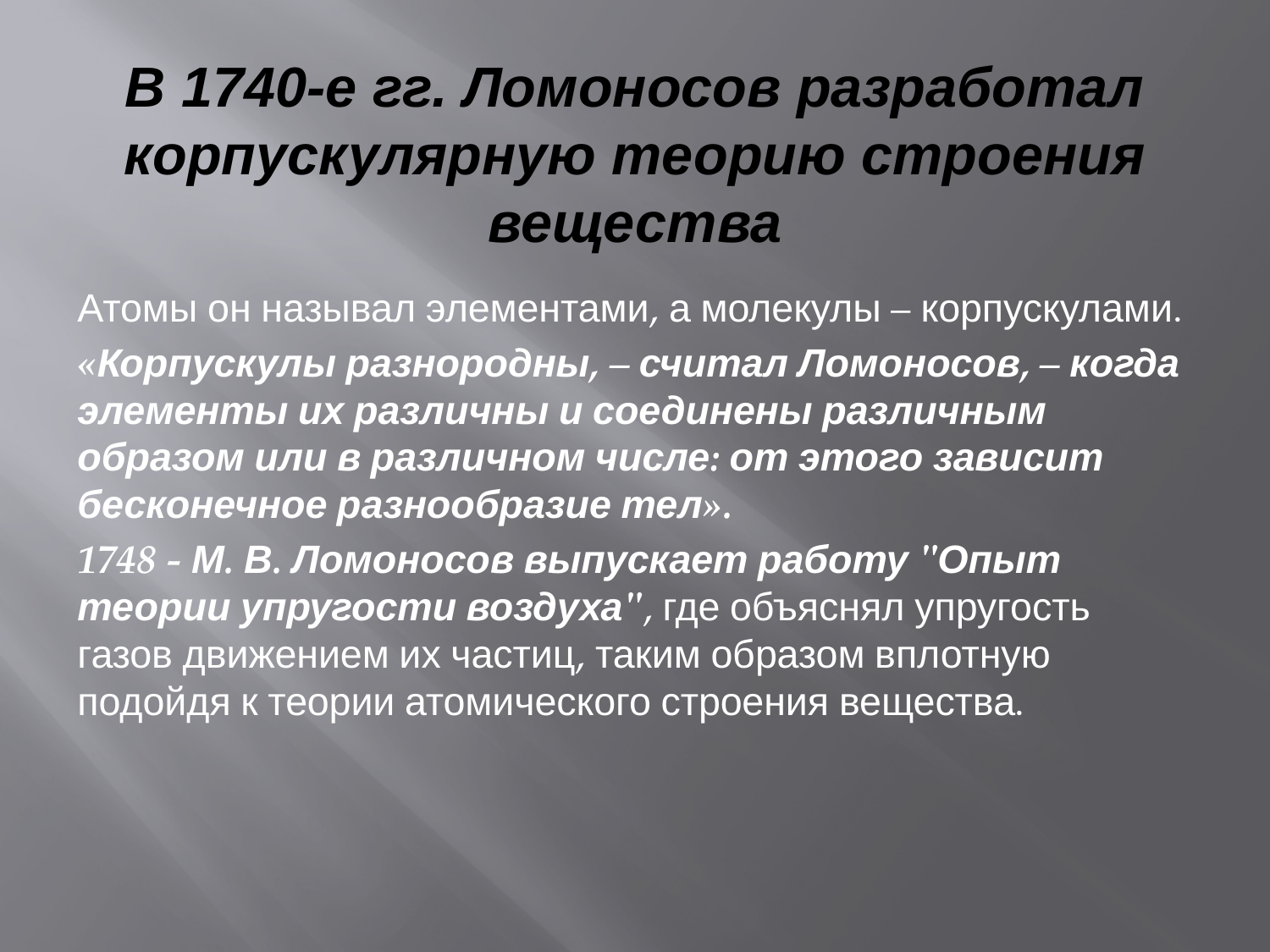

# В 1740-е гг. Ломоносов разработал корпускулярную теорию строения вещества
Атомы он называл элементами, а молекулы – корпускулами.
«Корпускулы разнородны, – считал Ломоносов, – когда элементы их различны и соединены различным образом или в различном числе: от этого зависит бесконечное разнообразие тел».
1748 - М. В. Ломоносов выпускает работу "Опыт теории упругости воздуха", где объяснял упругость газов движением их частиц, таким образом вплотную подойдя к теории атомического строения вещества.